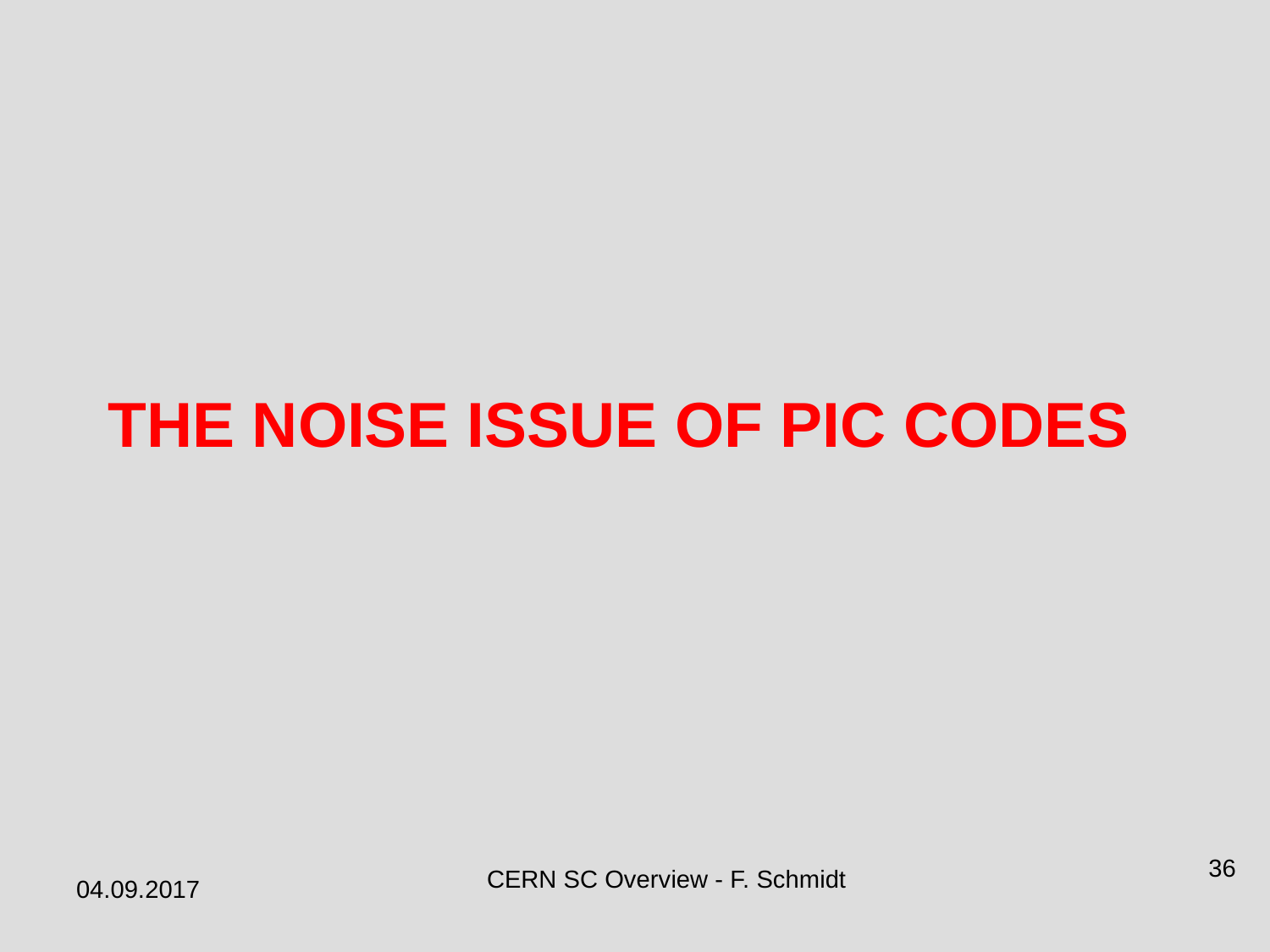

THE NOISE ISSUE OF PIC CODES

36
CERN SC Overview - F. Schmidt
04.09.2017